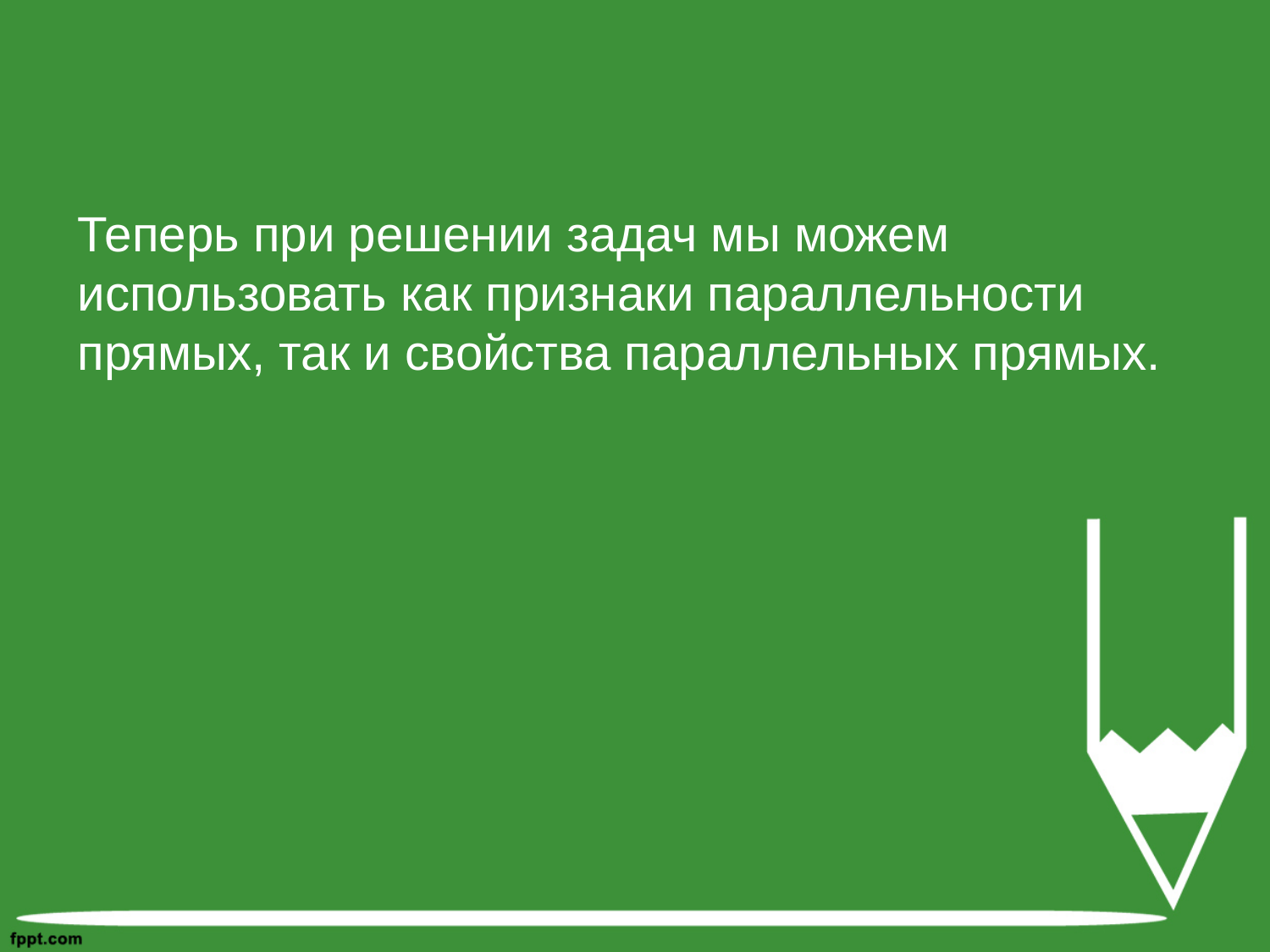

Теперь при решении задач мы можем использовать как признаки параллельности прямых, так и свойства параллельных прямых.